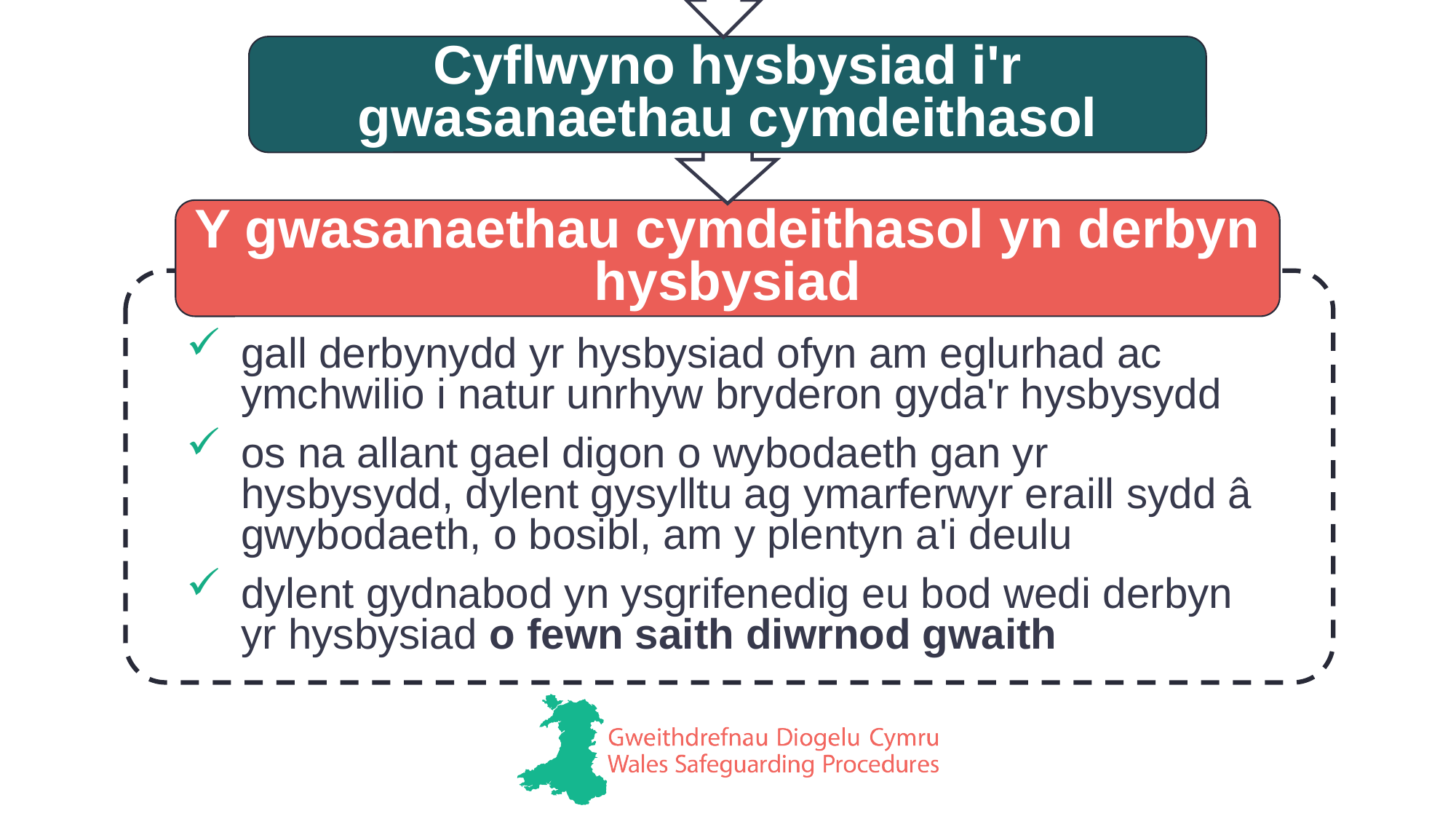

Cyflwyno hysbysiad i'r gwasanaethau cymdeithasol

Y gwasanaethau cymdeithasol yn derbyn hysbysiad

gall derbynydd yr hysbysiad ofyn am eglurhad ac ymchwilio i natur unrhyw bryderon gyda'r hysbysydd
os na allant gael digon o wybodaeth gan yr hysbysydd, dylent gysylltu ag ymarferwyr eraill sydd â gwybodaeth, o bosibl, am y plentyn a'i deulu
dylent gydnabod yn ysgrifenedig eu bod wedi derbyn yr hysbysiad o fewn saith diwrnod gwaith